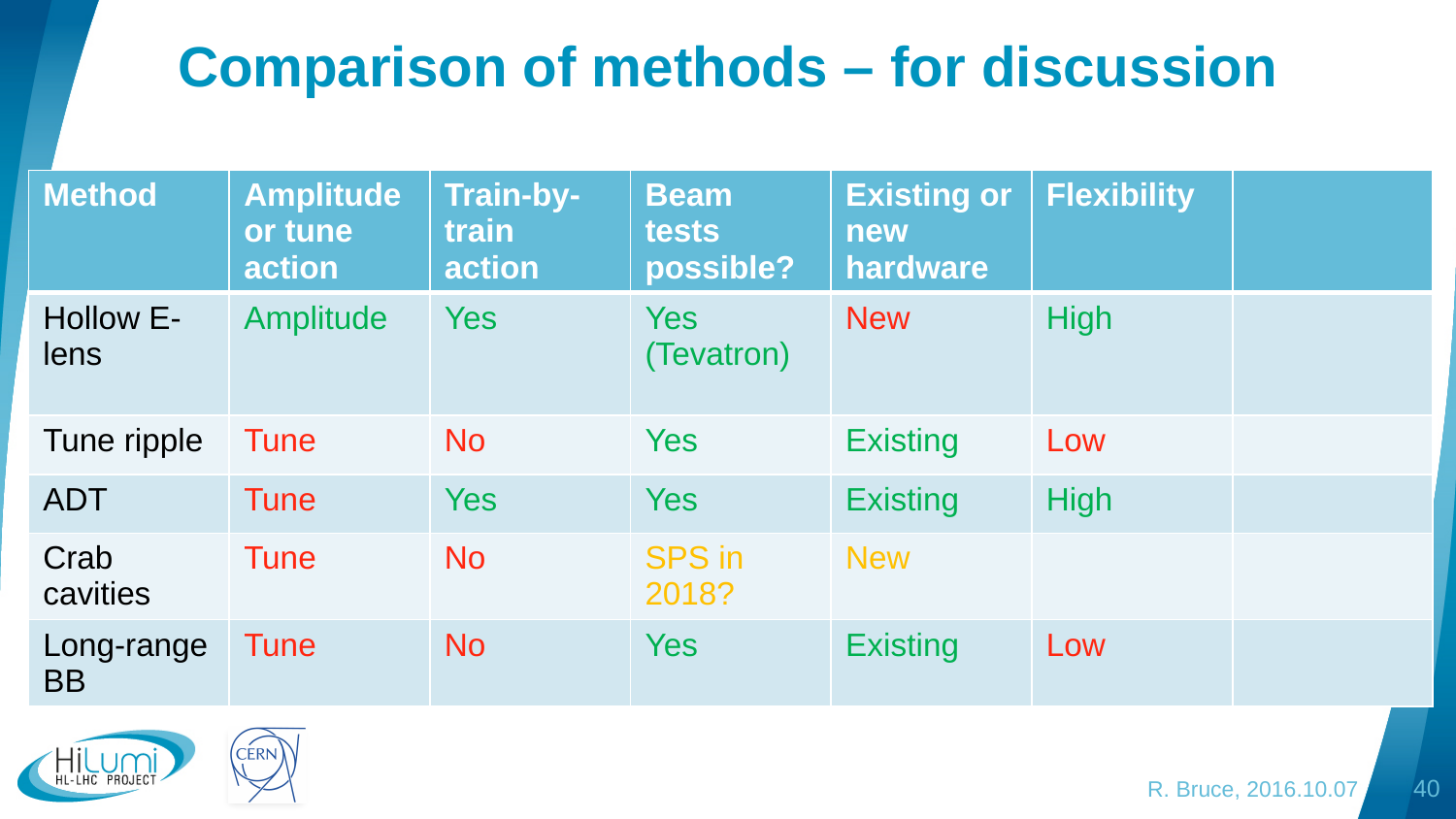

# Comparison of methods – for discussion
| Method | Amplitude or tune action | Train-by-train action | Beam tests possible? | Existing or new hardware | Flexibility |  |
| --- | --- | --- | --- | --- | --- | --- |
| Hollow E-lens | Amplitude | Yes | Yes (Tevatron) | New | High |  |
| Tune ripple | Tune | No | Yes | Existing | Low |  |
| ADT | Tune | Yes | Yes | Existing | High |  |
| Crab cavities | Tune | No | SPS in 2018? | New |  |  |
| Long-range BB | Tune | No | Yes | Existing | Low |  |
R. Bruce, 2016.10.07
40